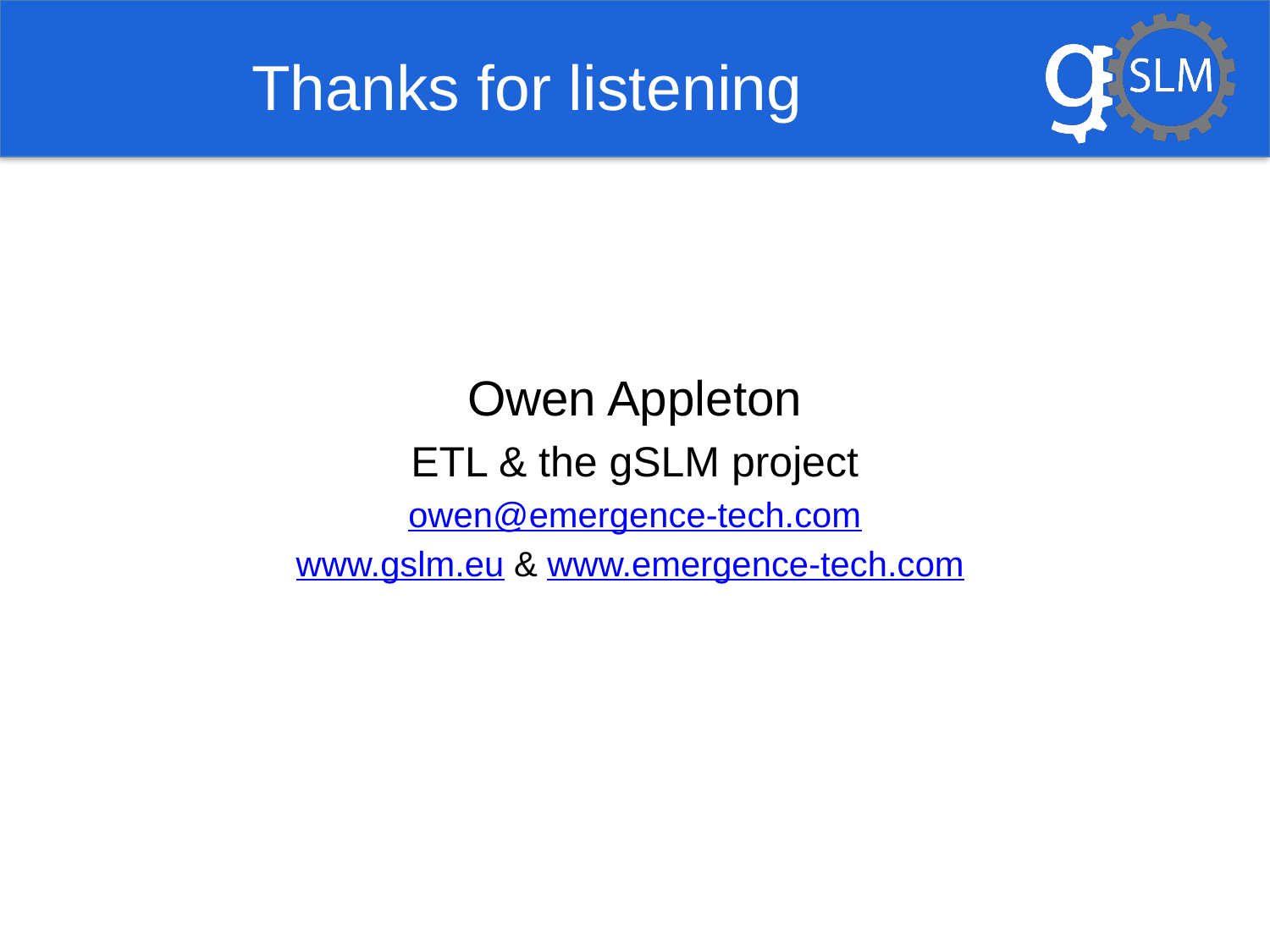

# Thanks for listening

Owen Appleton
ETL & the gSLM project
owen@emergence-tech.com
www.gslm.eu & www.emergence-tech.com